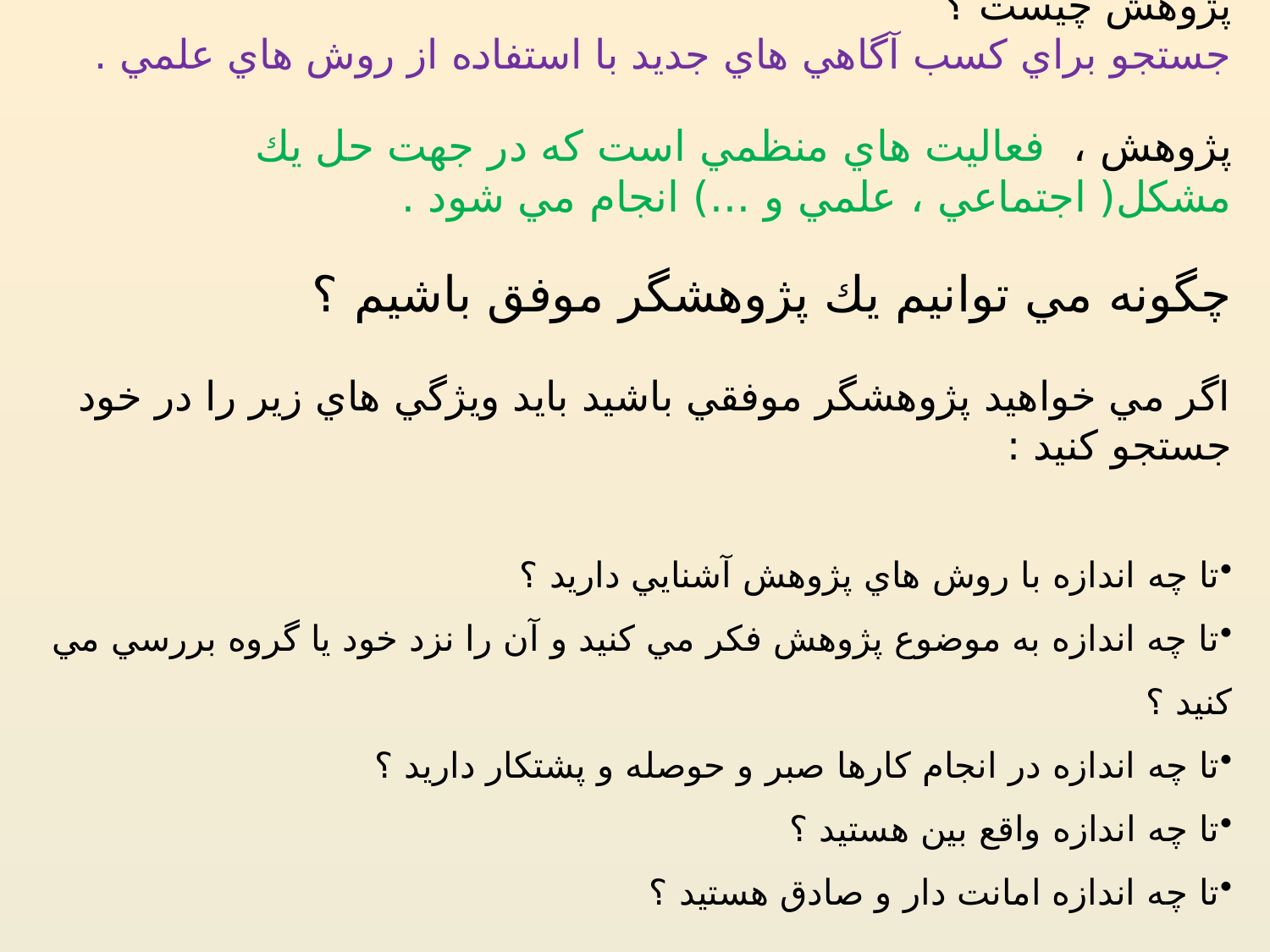

پژوهش چيست ؟
جستجو براي كسب آگاهي هاي جديد با استفاده از روش هاي علمي .

پژوهش ،  فعاليت هاي منظمي است كه در جهت حل يك مشكل( اجتماعي ، علمي و ...) انجام مي شود .

چگونه مي توانيم يك پژوهشگر موفق باشيم ؟

اگر مي خواهيد پژوهشگر موفقي باشيد بايد ويژگي هاي زير را در خود جستجو كنيد :

تا چه اندازه با روش هاي پژوهش آشنايي داريد ؟
تا چه اندازه به موضوع پژوهش فكر مي كنيد و آن را نزد خود يا گروه بررسي مي كنيد ؟
تا چه اندازه در انجام كارها صبر و حوصله و پشتكار داريد ؟
تا چه اندازه واقع بين هستيد ؟
تا چه اندازه امانت دار و صادق هستيد ؟